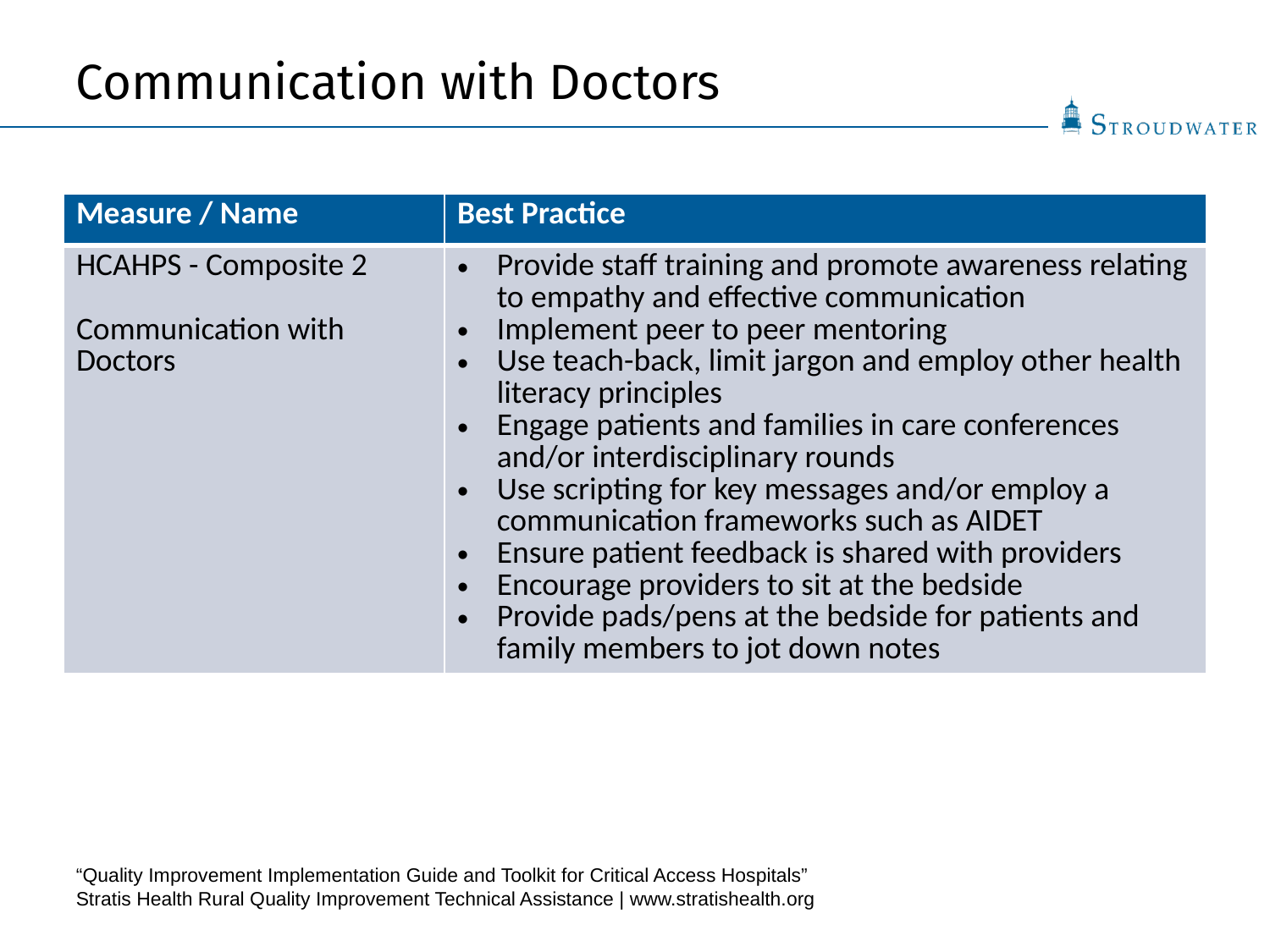

Communication with Doctors
| Measure / Name | Best Practice |
| --- | --- |
| HCAHPS - Composite 2 Communication with Doctors | Provide staff training and promote awareness relating to empathy and effective communication Implement peer to peer mentoring Use teach-back, limit jargon and employ other health literacy principles Engage patients and families in care conferences and/or interdisciplinary rounds Use scripting for key messages and/or employ a communication frameworks such as AIDET Ensure patient feedback is shared with providers Encourage providers to sit at the bedside Provide pads/pens at the bedside for patients and family members to jot down notes |
“Quality Improvement Implementation Guide and Toolkit for Critical Access Hospitals”
Stratis Health Rural Quality Improvement Technical Assistance | www.stratishealth.org